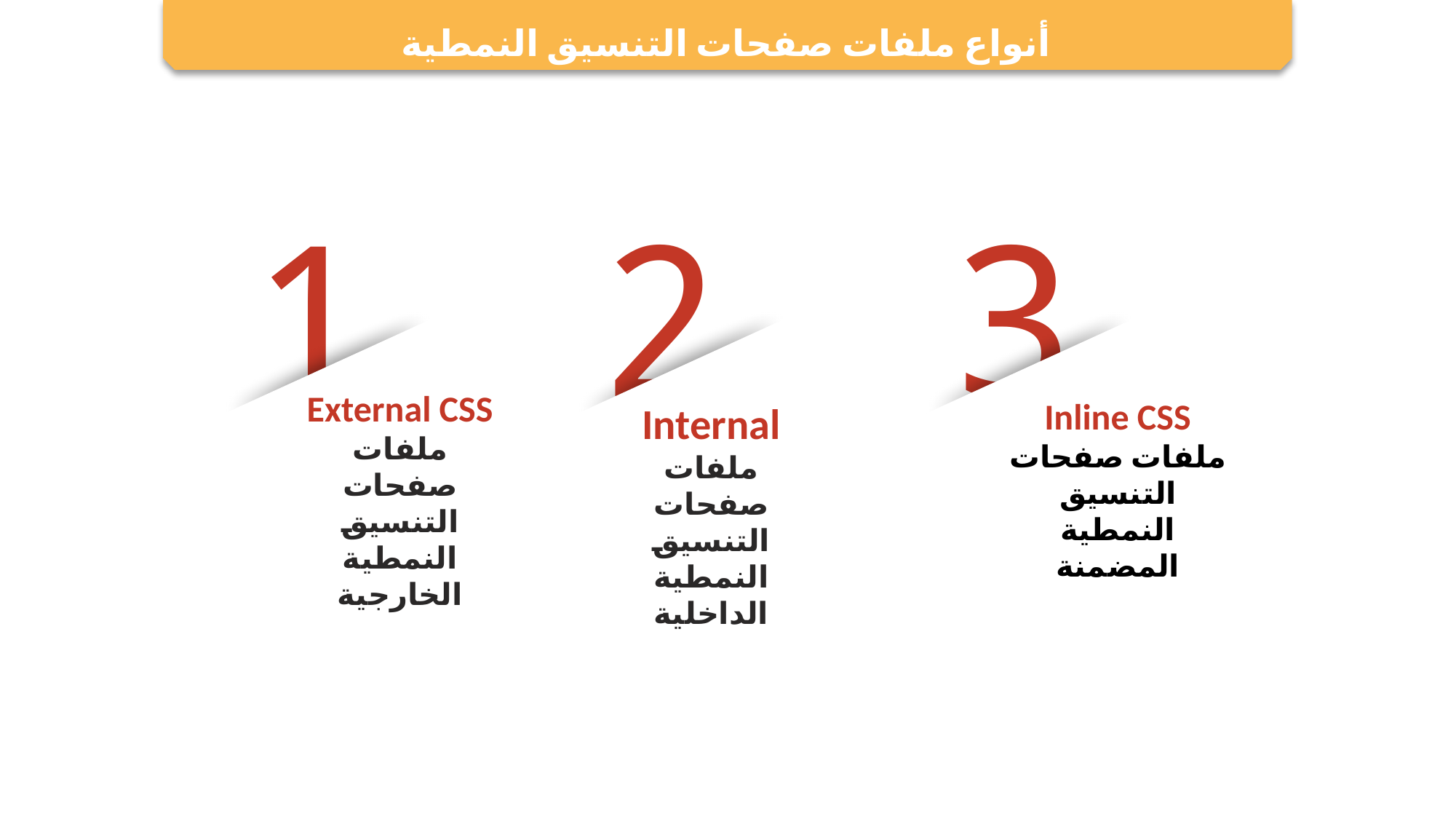

أنواع ملفات صفحات التنسيق النمطية
1
2
3

External CSS
ملفات صفحات التنسيق النمطية الخارجية
Inline CSS
ملفات صفحات التنسيق النمطية المضمنة
Internal
ملفات صفحات التنسيق النمطية الداخلية